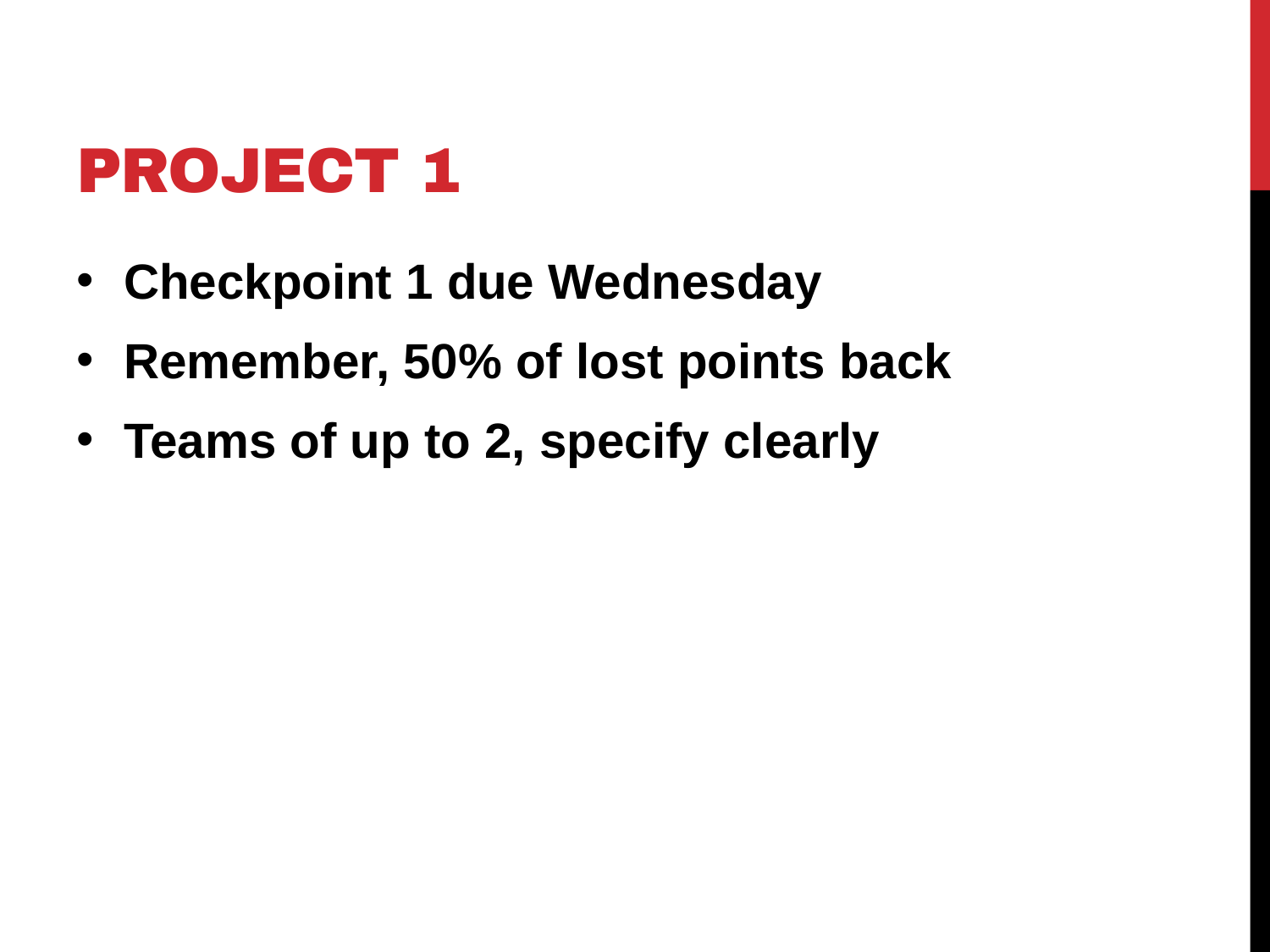

# Project 1
Checkpoint 1 due Wednesday
Remember, 50% of lost points back
Teams of up to 2, specify clearly